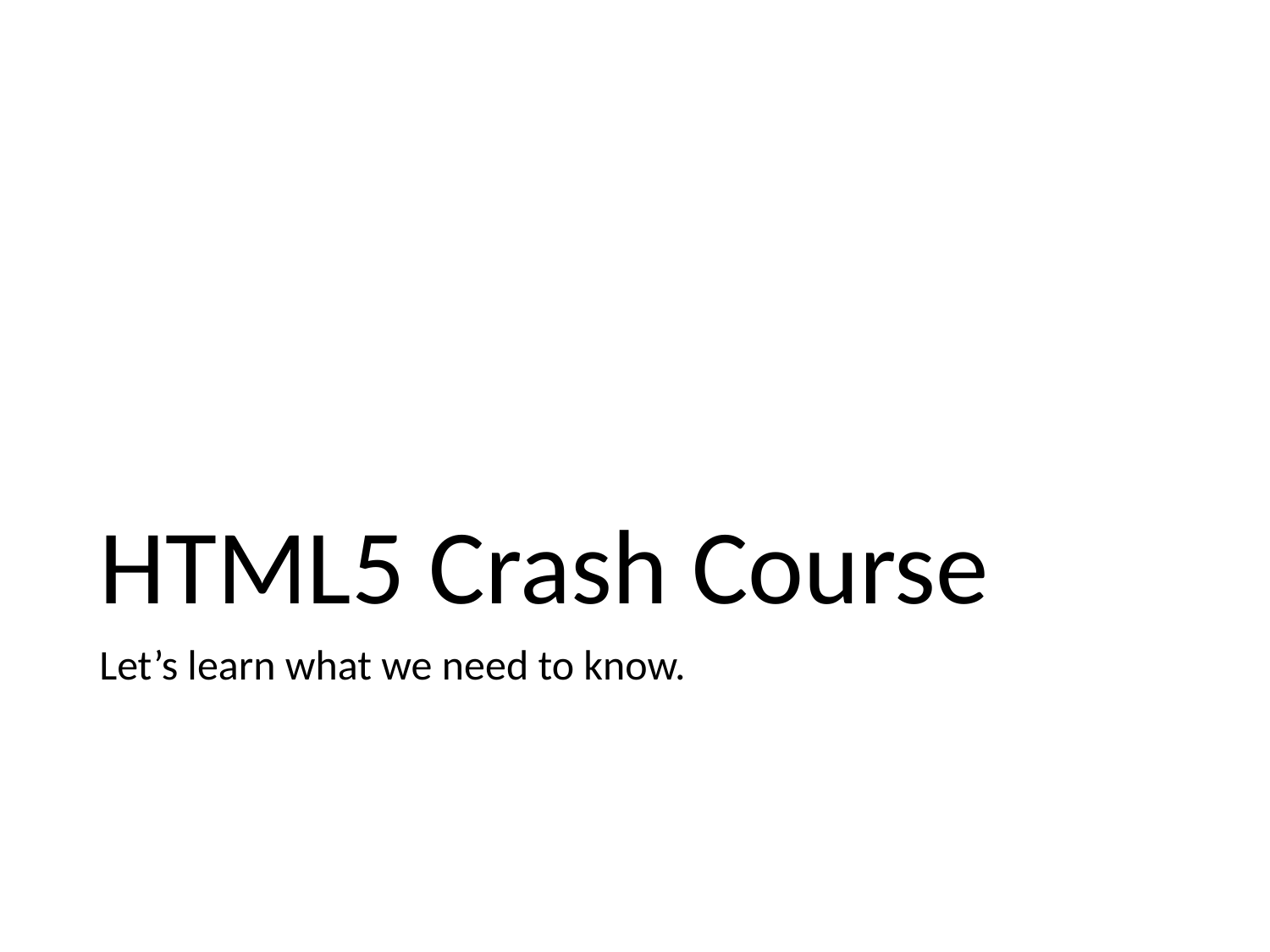

# HTML5 Crash Course
Let’s learn what we need to know.